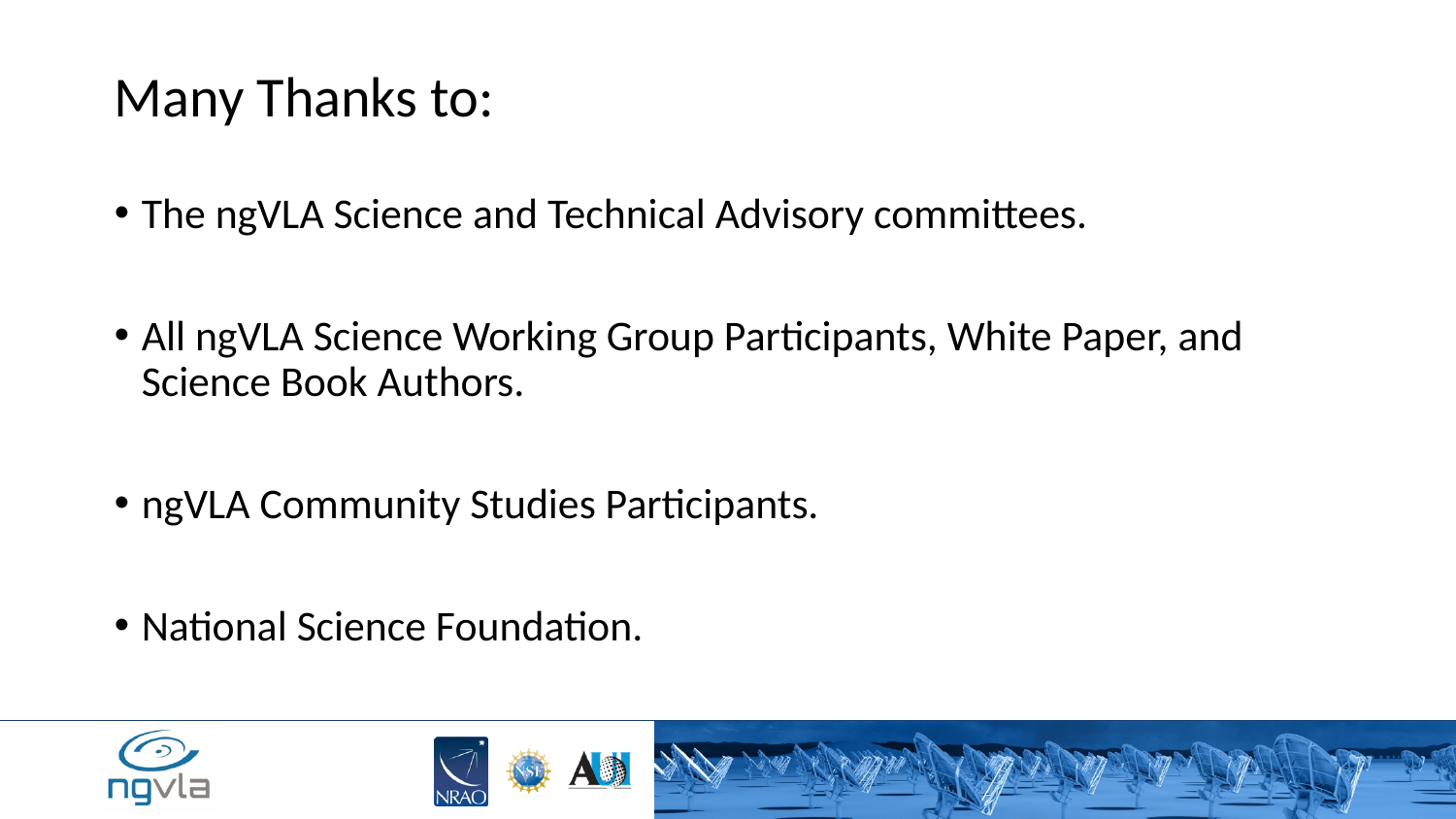

Many Thanks to:
The ngVLA Science and Technical Advisory committees.

All ngVLA Science Working Group Participants, White Paper, and Science Book Authors.

ngVLA Community Studies Participants.

National Science Foundation.